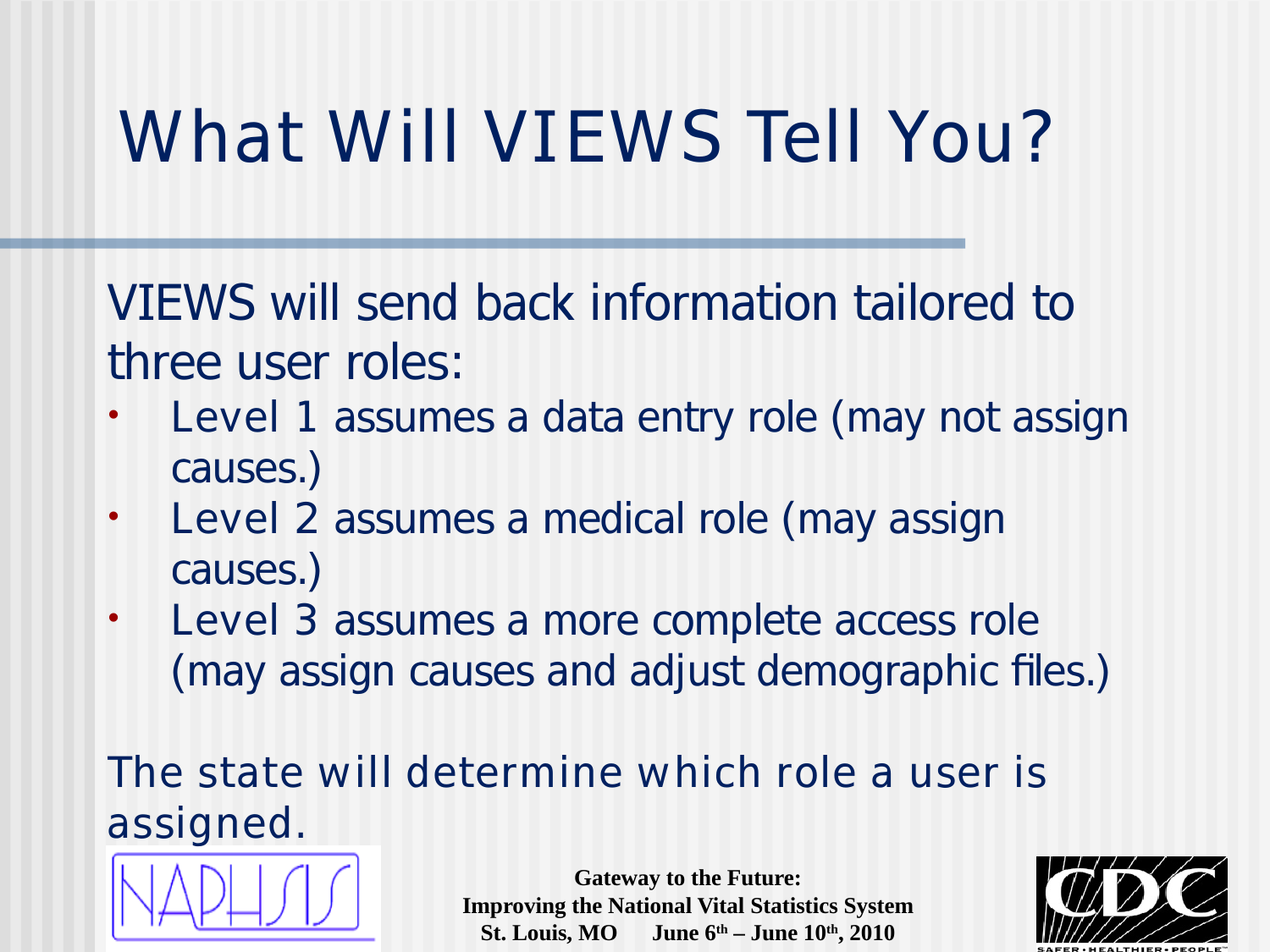

# What Will VIEWS Tell You?
VIEWS will send back information tailored to three user roles:
Level 1 assumes a data entry role (may not assign causes.)
Level 2 assumes a medical role (may assign causes.)
Level 3 assumes a more complete access role (may assign causes and adjust demographic files.)

The state will determine which role a user is assigned.